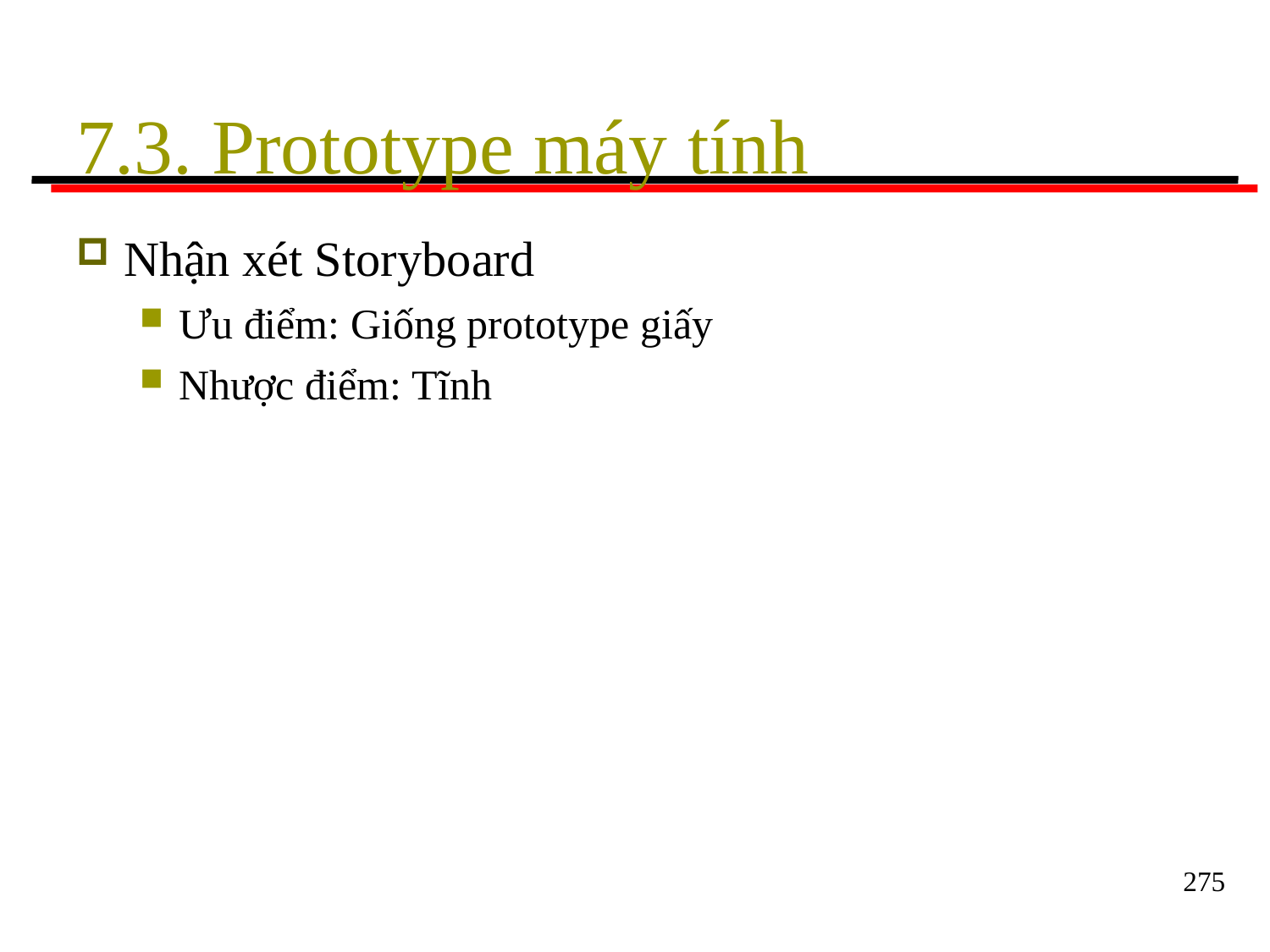

# 7.3. Prototype máy tính
Nhận xét Storyboard
Ưu điểm: Giống prototype giấy
Nhược điểm: Tĩnh
275